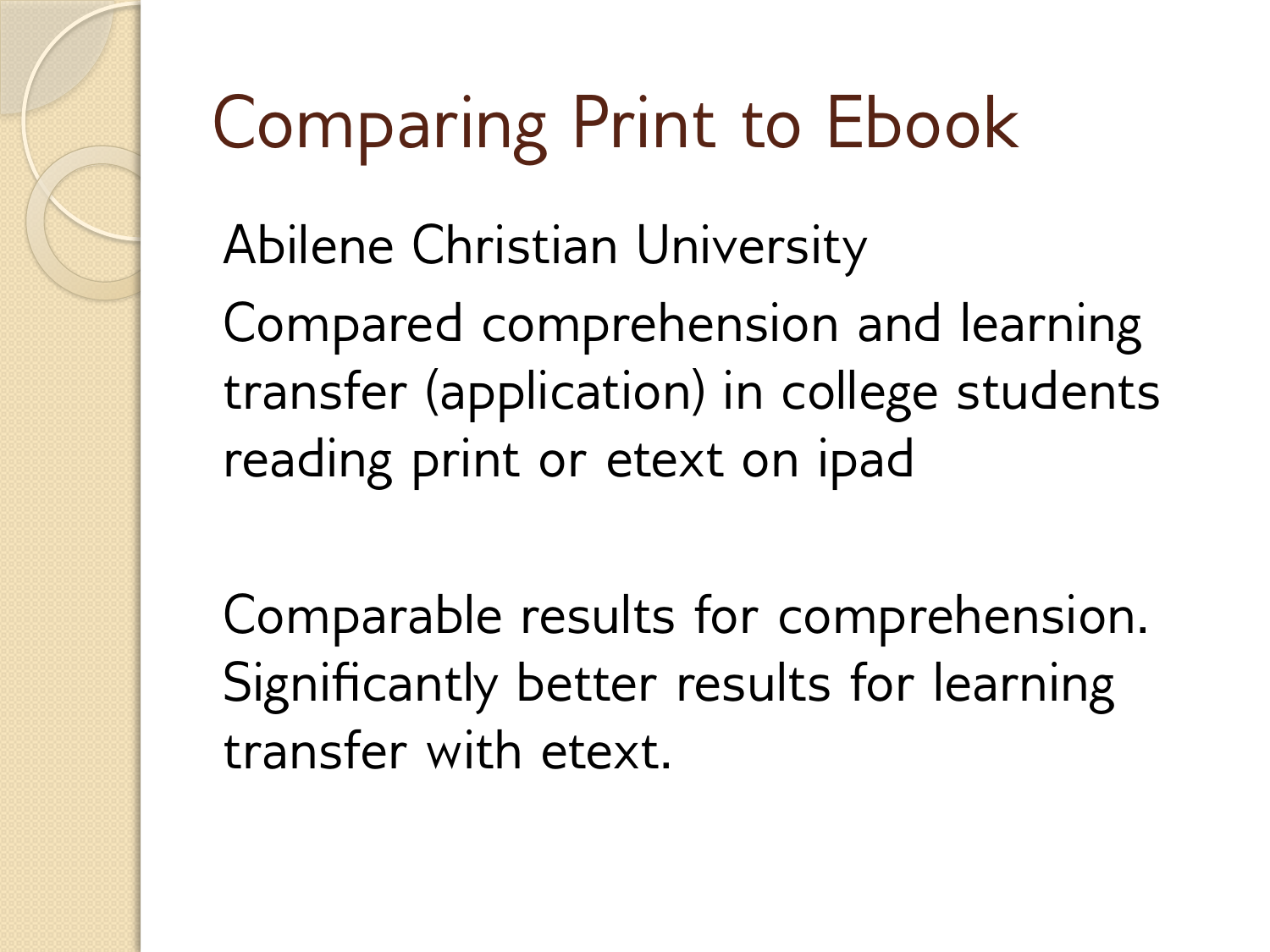

# Comparing Print to Ebook
Abilene Christian University
Compared comprehension and learning transfer (application) in college students reading print or etext on ipad

Comparable results for comprehension. Significantly better results for learning transfer with etext.